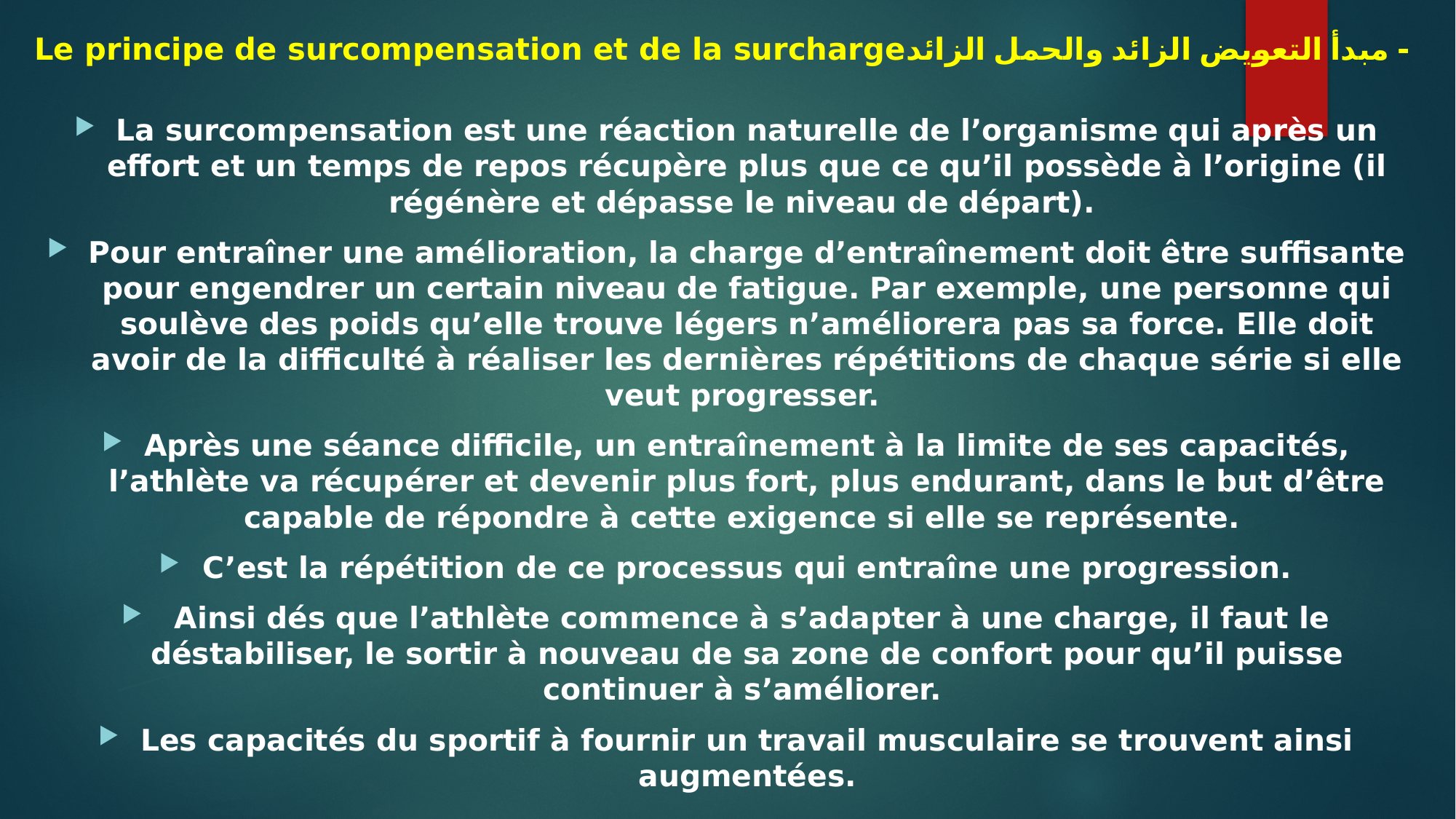

# Le principe de surcompensation et de la surchargeمبدأ التعويض الزائد والحمل الزائد -
La surcompensation est une réaction naturelle de l’organisme qui après un effort et un temps de repos récupère plus que ce qu’il possède à l’origine (il régénère et dépasse le niveau de départ).
Pour entraîner une amélioration, la charge d’entraînement doit être suffisante pour engendrer un certain niveau de fatigue. Par exemple, une personne qui soulève des poids qu’elle trouve légers n’améliorera pas sa force. Elle doit avoir de la difficulté à réaliser les dernières répétitions de chaque série si elle veut progresser.
Après une séance difficile, un entraînement à la limite de ses capacités, l’athlète va récupérer et devenir plus fort, plus endurant, dans le but d’être capable de répondre à cette exigence si elle se représente.
C’est la répétition de ce processus qui entraîne une progression.
 Ainsi dés que l’athlète commence à s’adapter à une charge, il faut le déstabiliser, le sortir à nouveau de sa zone de confort pour qu’il puisse continuer à s’améliorer.
Les capacités du sportif à fournir un travail musculaire se trouvent ainsi augmentées.